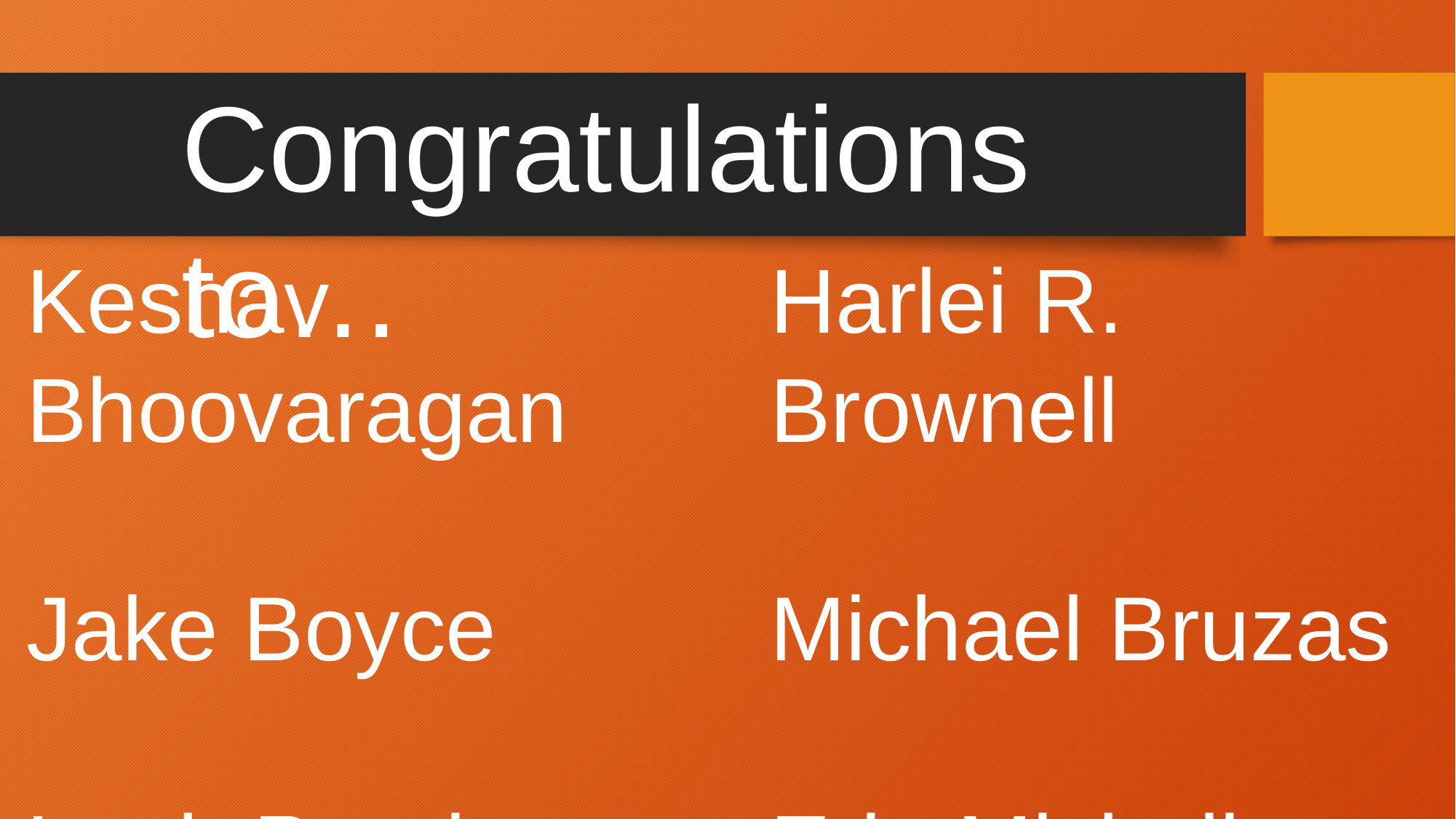

Congratulations to…
Harlei R. Brownell

Michael Bruzas

Erin Michelle Burke
Keshav Bhoovaragan

Jake Boyce

Leah Pearl Brouda